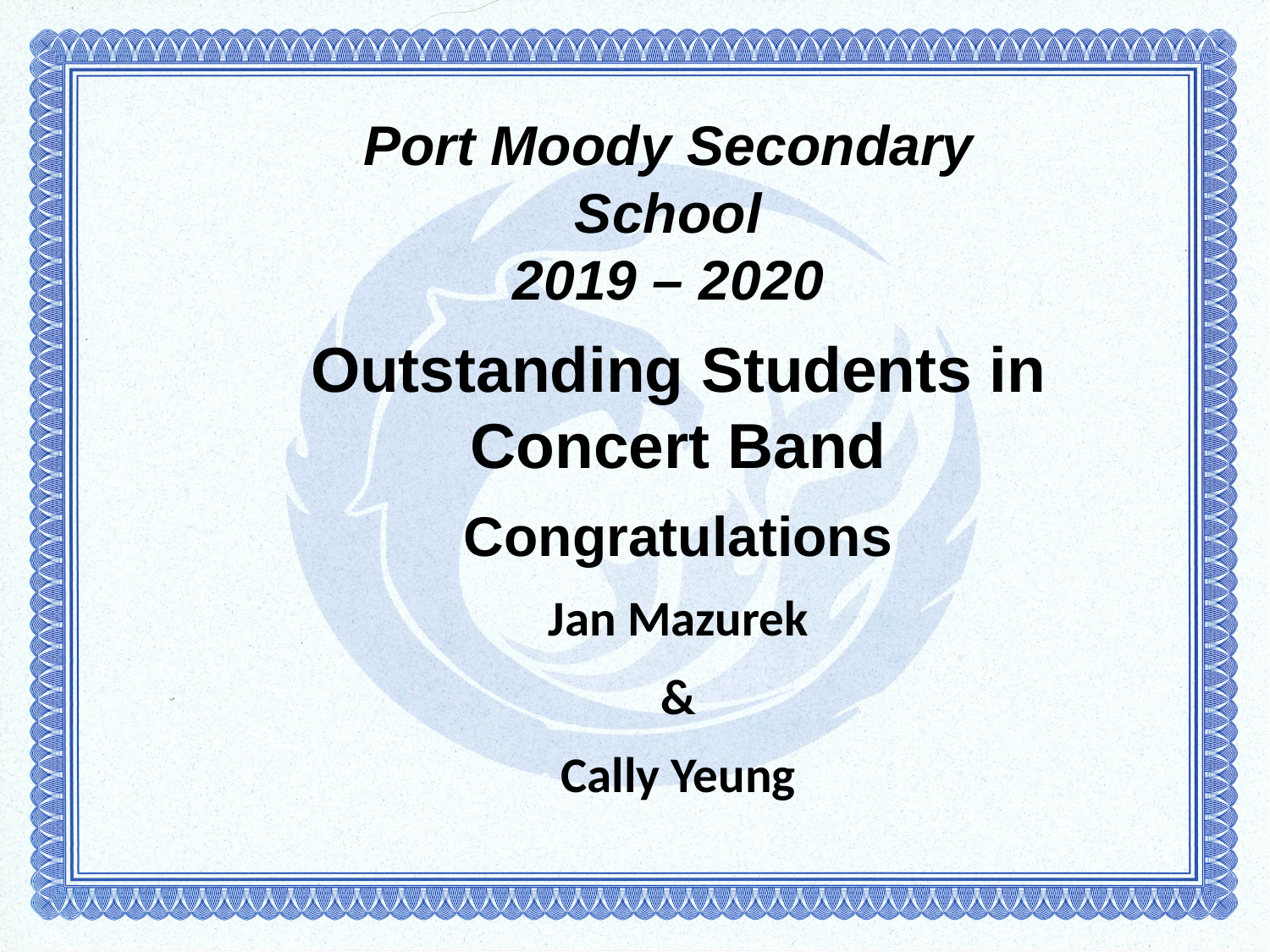

# Port Moody Secondary School 2019 – 2020
Outstanding Students in Concert Band
Congratulations
Jan Mazurek
&
Cally Yeung